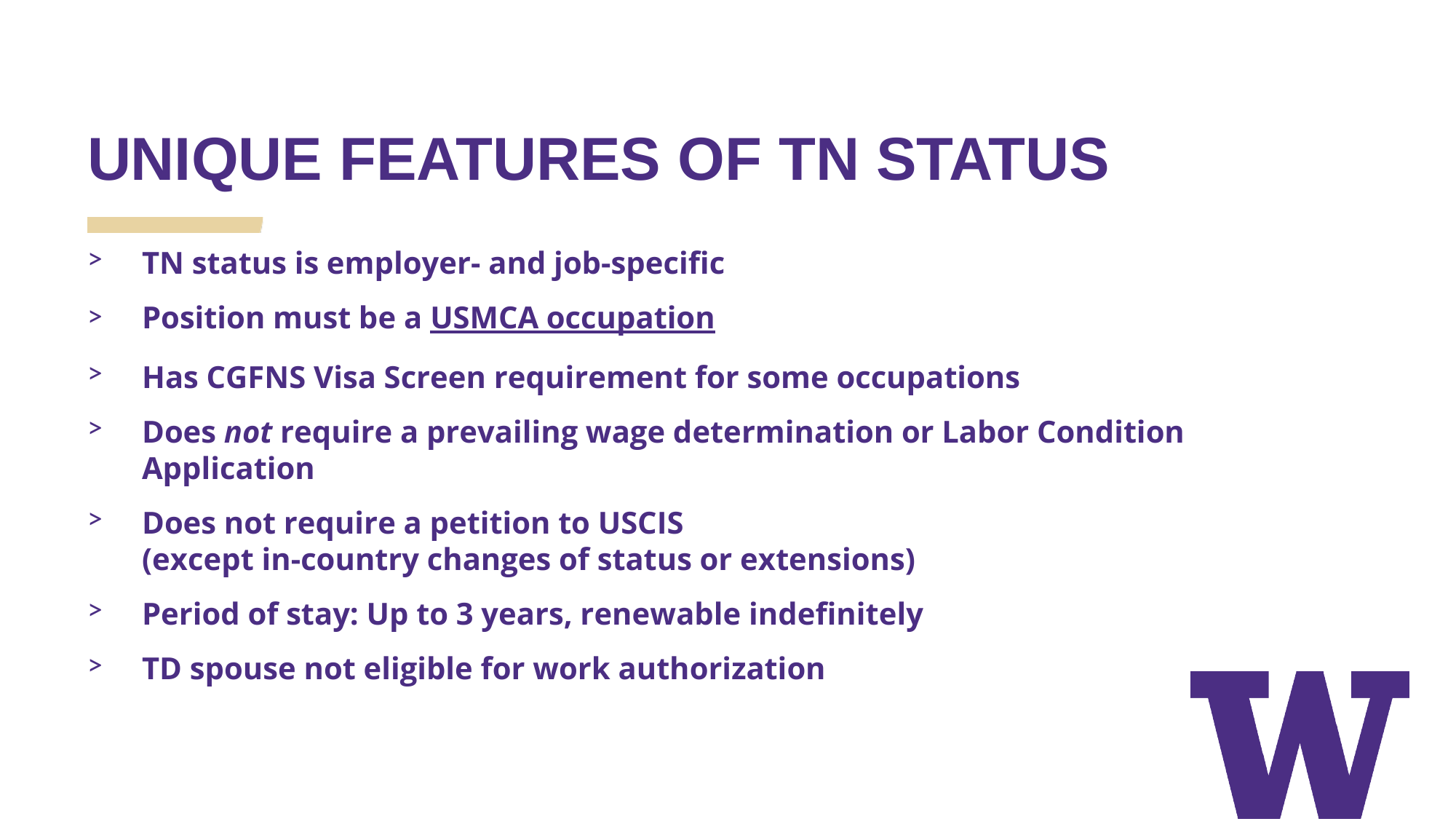

# UNIQUE FEATURES OF TN STATUS
TN status is employer- and job-specific
Position must be a USMCA occupation
Has CGFNS Visa Screen requirement for some occupations
Does not require a prevailing wage determination or Labor Condition Application
Does not require a petition to USCIS
(except in-country changes of status or extensions)
Period of stay: Up to 3 years, renewable indefinitely
TD spouse not eligible for work authorization